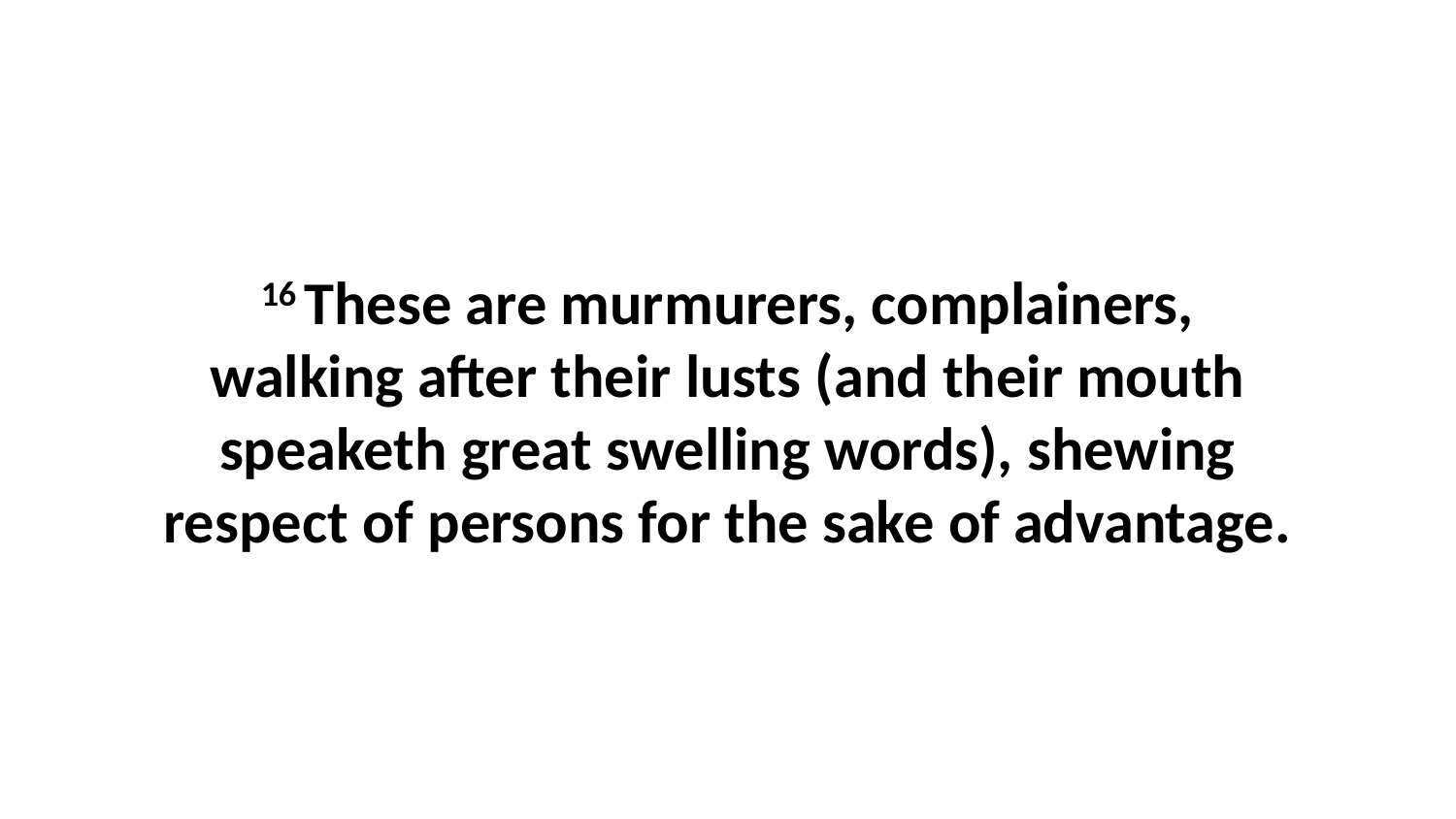

16 These are murmurers, complainers, walking after their lusts (and their mouth speaketh great swelling words), shewing respect of persons for the sake of advantage.